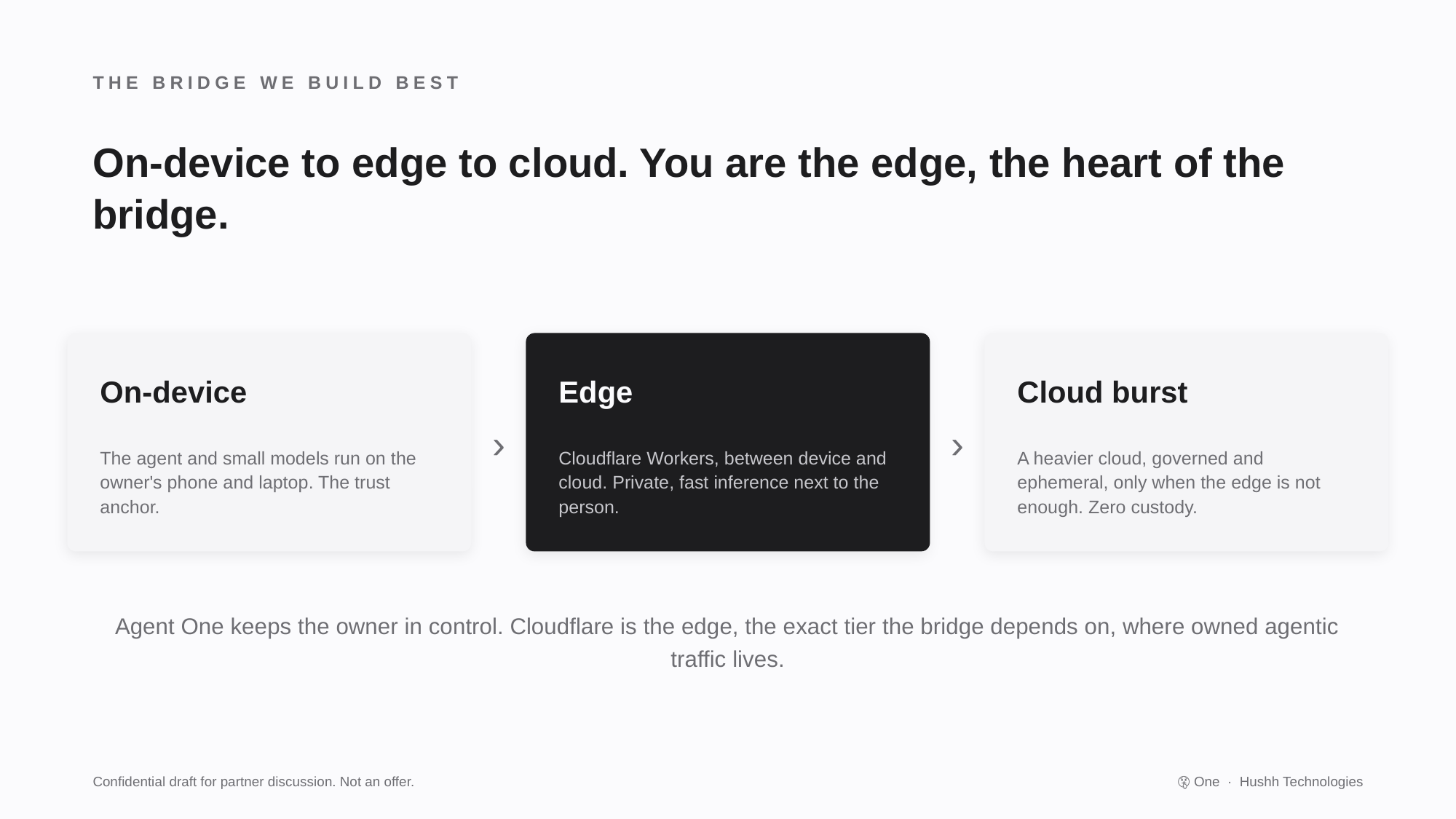

THE BRIDGE WE BUILD BEST
On-device to edge to cloud. You are the edge, the heart of the bridge.

›

›

On-device
Edge
Cloud burst
The agent and small models run on the owner's phone and laptop. The trust anchor.
Cloudflare Workers, between device and cloud. Private, fast inference next to the person.
A heavier cloud, governed and ephemeral, only when the edge is not enough. Zero custody.
Agent One keeps the owner in control. Cloudflare is the edge, the exact tier the bridge depends on, where owned agentic traffic lives.
Confidential draft for partner discussion. Not an offer.
🤫 One  ·  Hushh Technologies